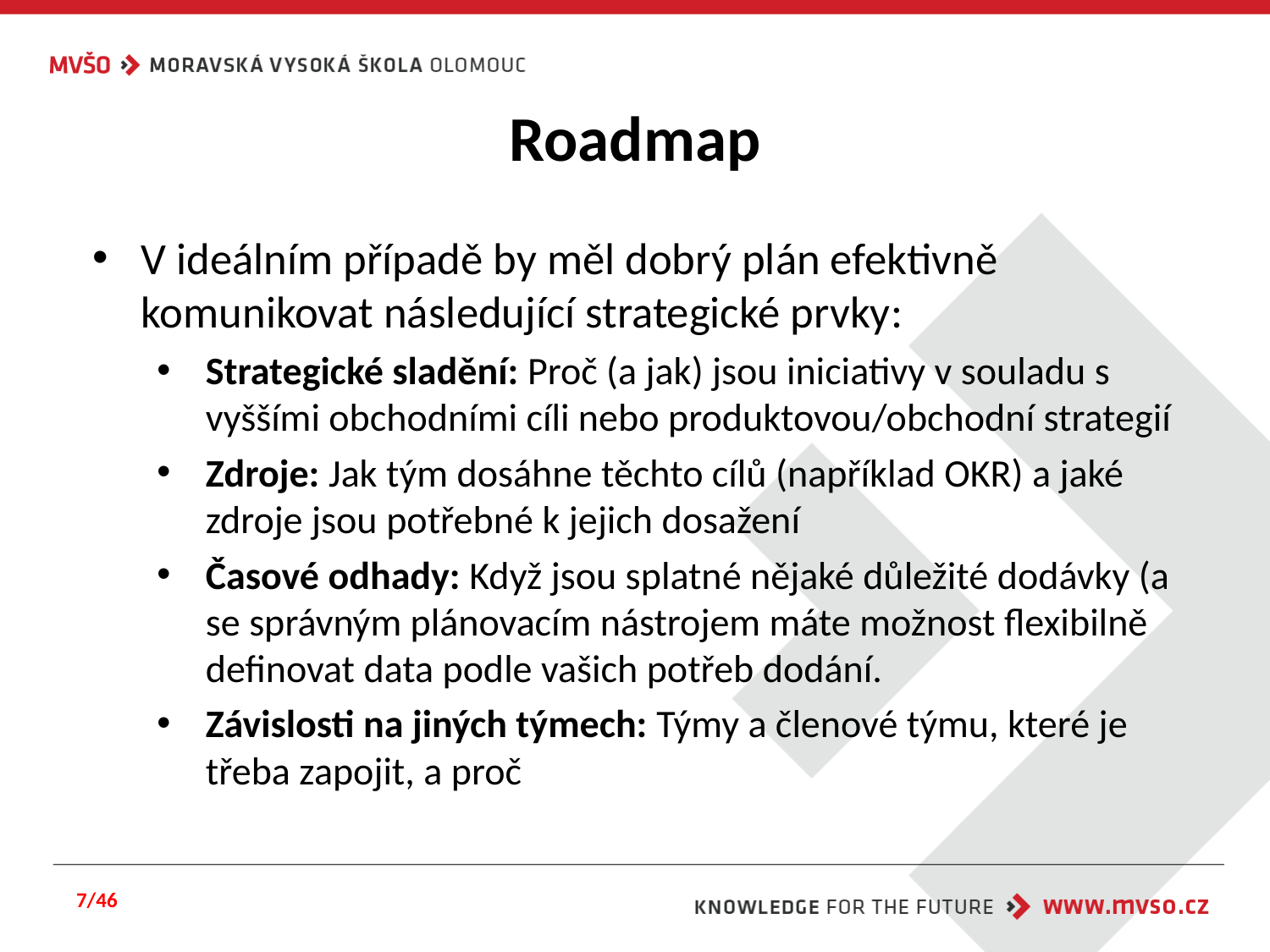

# Roadmap
V ideálním případě by měl dobrý plán efektivně komunikovat následující strategické prvky:
Strategické sladění: Proč (a jak) jsou iniciativy v souladu s vyššími obchodními cíli nebo produktovou/obchodní strategií
Zdroje: Jak tým dosáhne těchto cílů (například OKR) a jaké zdroje jsou potřebné k jejich dosažení
Časové odhady: Když jsou splatné nějaké důležité dodávky (a se správným plánovacím nástrojem máte možnost flexibilně definovat data podle vašich potřeb dodání.
Závislosti na jiných týmech: Týmy a členové týmu, které je třeba zapojit, a proč
7/46